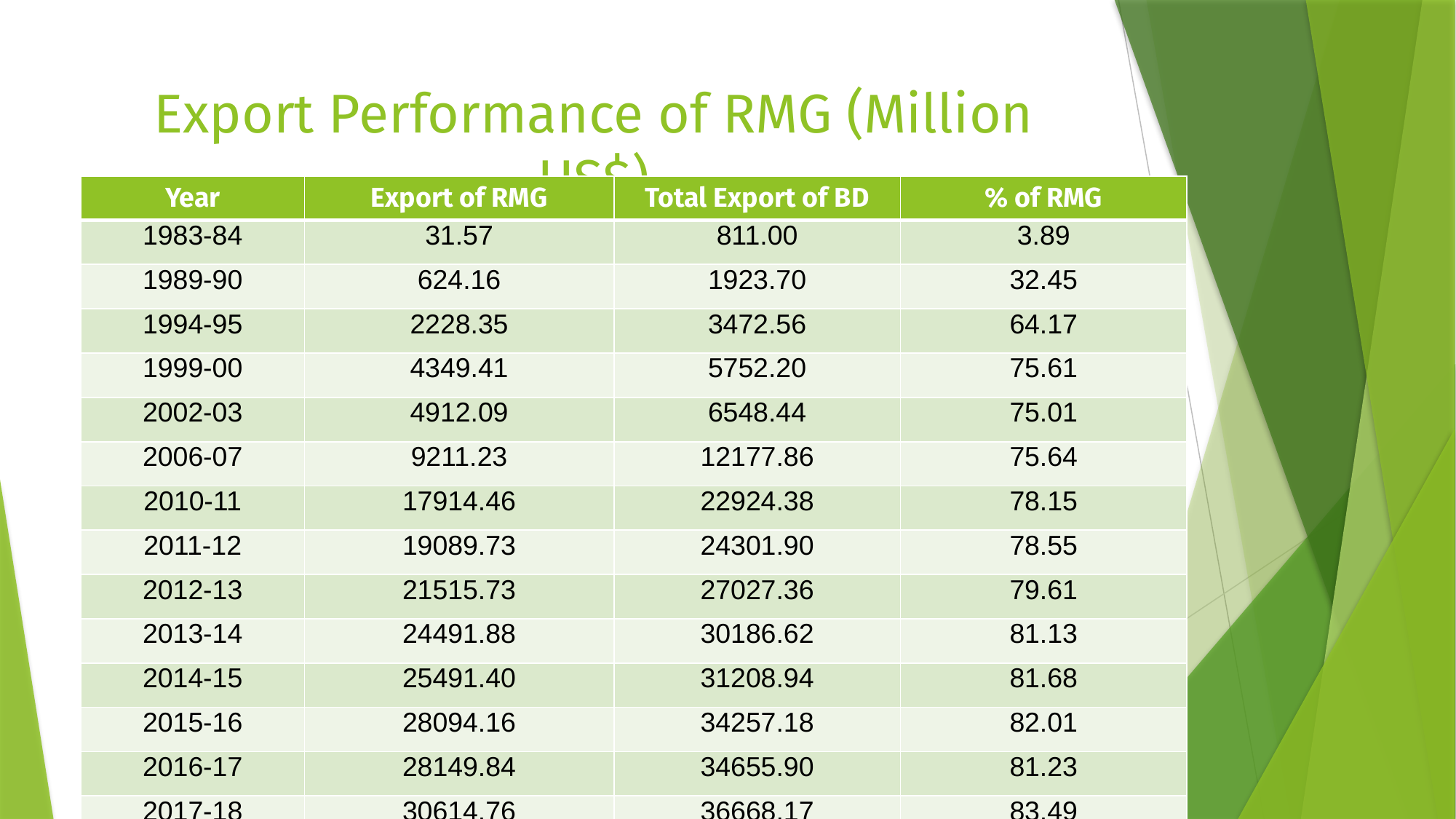

# Export Performance of RMG (Million US$)
| Year | Export of RMG | Total Export of BD | % of RMG |
| --- | --- | --- | --- |
| 1983-84 | 31.57 | 811.00 | 3.89 |
| 1989-90 | 624.16 | 1923.70 | 32.45 |
| 1994-95 | 2228.35 | 3472.56 | 64.17 |
| 1999-00 | 4349.41 | 5752.20 | 75.61 |
| 2002-03 | 4912.09 | 6548.44 | 75.01 |
| 2006-07 | 9211.23 | 12177.86 | 75.64 |
| 2010-11 | 17914.46 | 22924.38 | 78.15 |
| 2011-12 | 19089.73 | 24301.90 | 78.55 |
| 2012-13 | 21515.73 | 27027.36 | 79.61 |
| 2013-14 | 24491.88 | 30186.62 | 81.13 |
| 2014-15 | 25491.40 | 31208.94 | 81.68 |
| 2015-16 | 28094.16 | 34257.18 | 82.01 |
| 2016-17 | 28149.84 | 34655.90 | 81.23 |
| 2017-18 | 30614.76 | 36668.17 | 83.49 |
| 2018-19 | 34133.27 | 40535.04 | 84.21 |
| 2019-20 | 27949.19 | 33674.09 | 83.00 |
| 2020-21 | 31456.73 | 38758.31 | 81.16 |
| 2021-22(Target) |  | 51,000.00 |  |